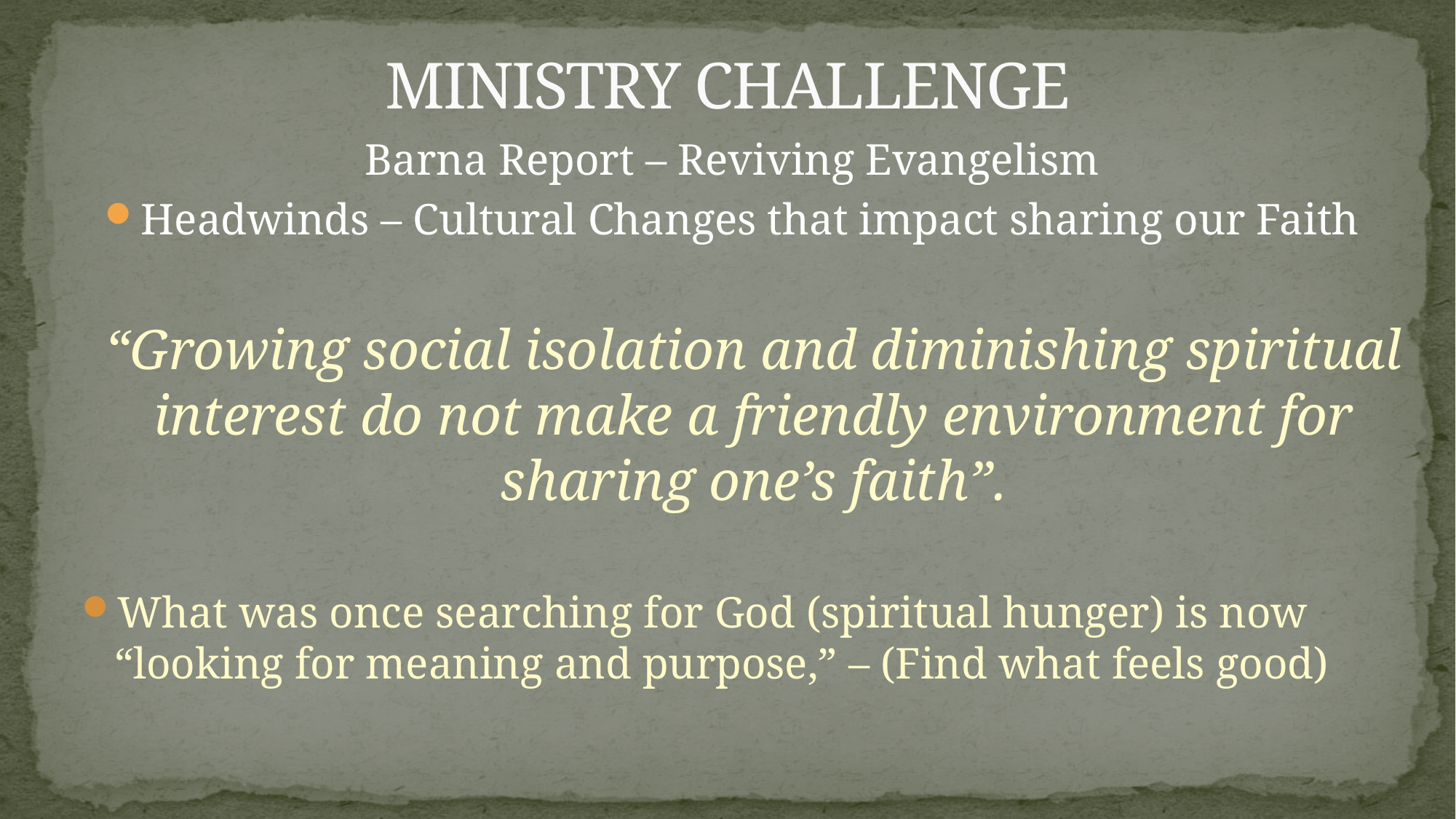

# MINISTRY CHALLENGE
Barna Report – Reviving Evangelism
Headwinds – Cultural Changes that impact sharing our Faith

“Growing social isolation and diminishing spiritual interest do not make a friendly environment for sharing one’s faith”.

What was once searching for God (spiritual hunger) is now “looking for meaning and purpose,” – (Find what feels good)